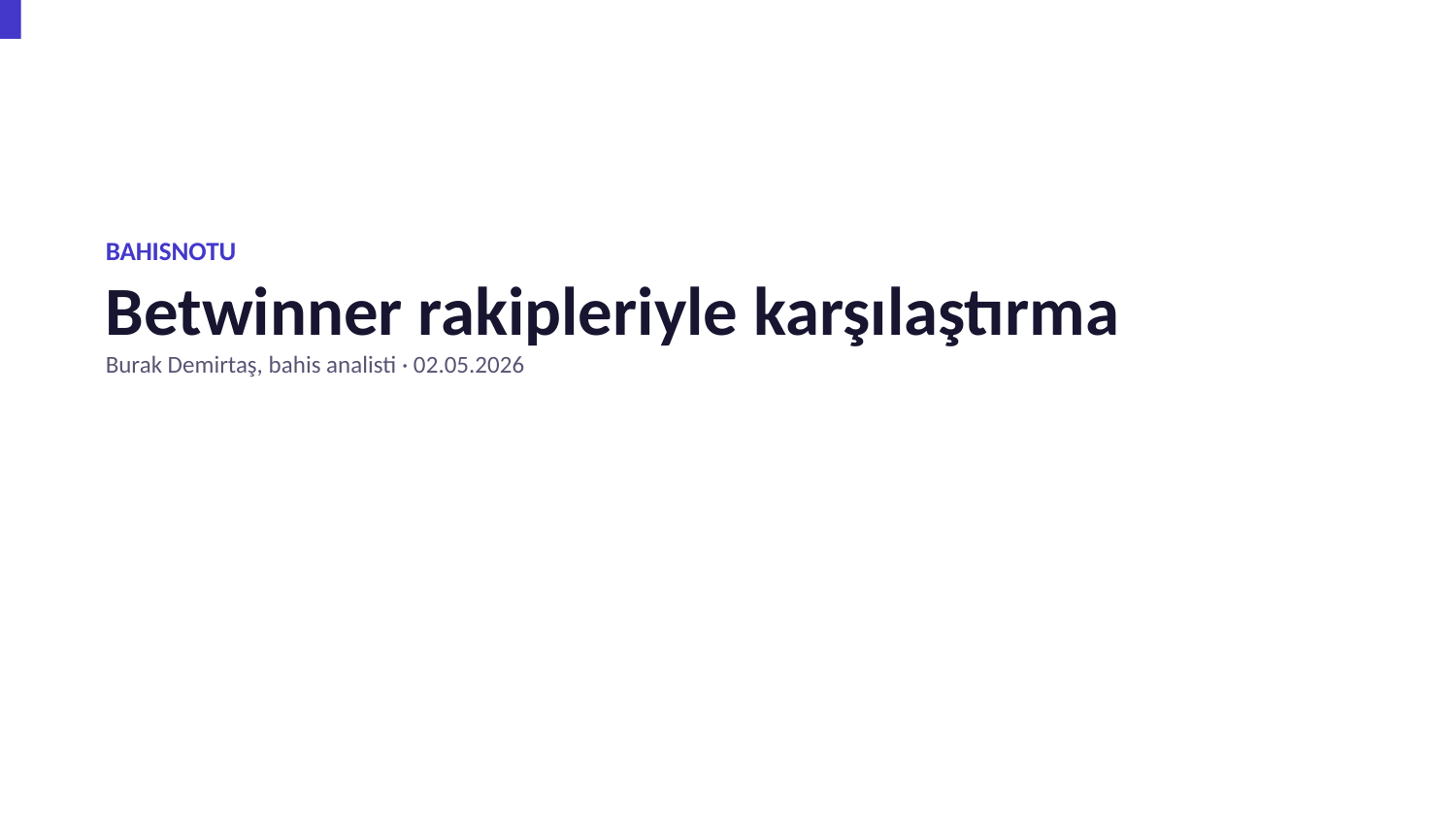

BAHISNOTU
Betwinner rakipleriyle karşılaştırma
Burak Demirtaş, bahis analisti · 02.05.2026